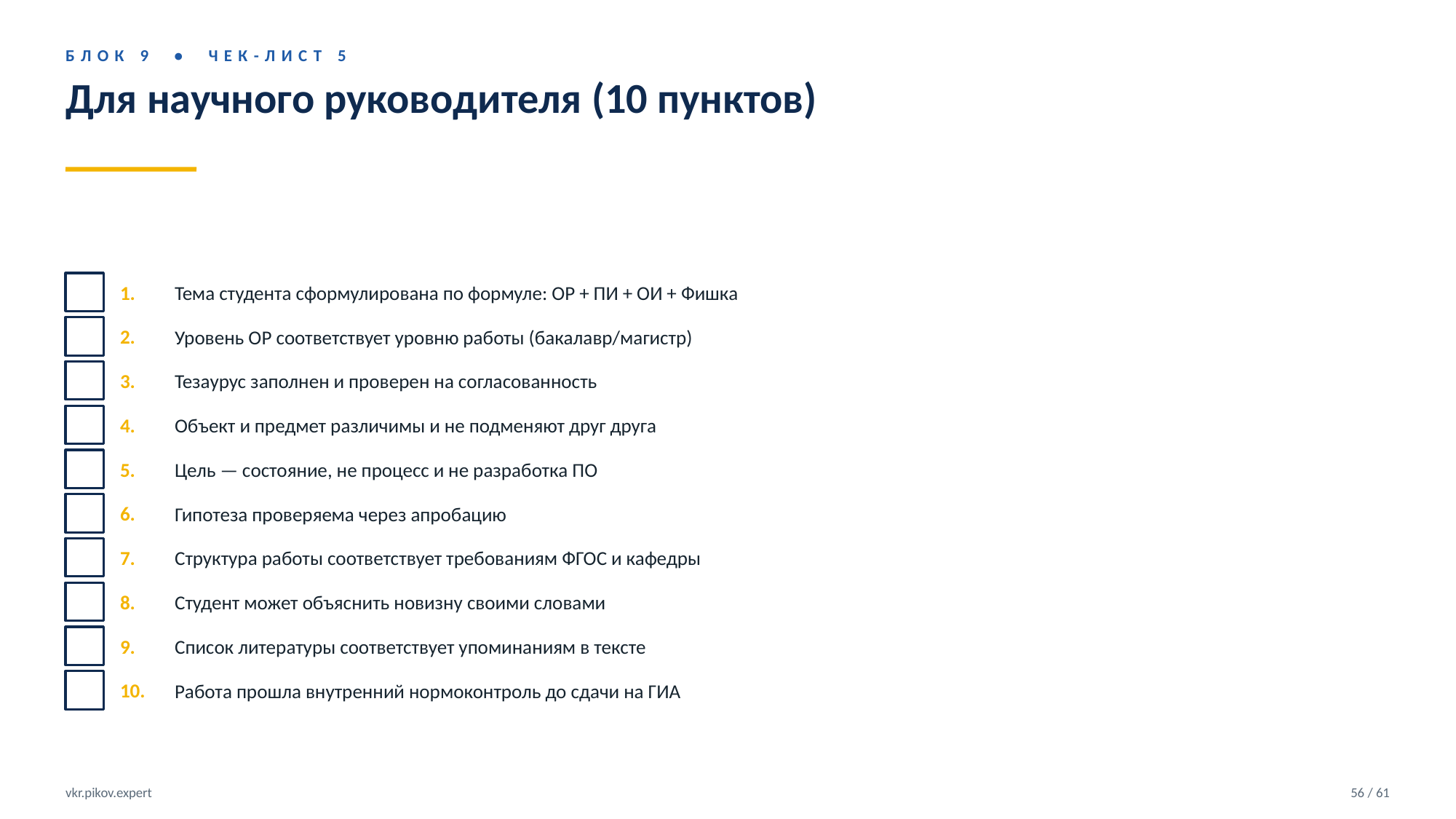

БЛОК 9  •  ЧЕК-ЛИСТ 5
Для научного руководителя (10 пунктов)

1.
Тема студента сформулирована по формуле: ОР + ПИ + ОИ + Фишка

2.
Уровень ОР соответствует уровню работы (бакалавр/магистр)

3.
Тезаурус заполнен и проверен на согласованность

4.
Объект и предмет различимы и не подменяют друг друга

5.
Цель — состояние, не процесс и не разработка ПО

6.
Гипотеза проверяема через апробацию

7.
Структура работы соответствует требованиям ФГОС и кафедры

8.
Студент может объяснить новизну своими словами

9.
Список литературы соответствует упоминаниям в тексте

10.
Работа прошла внутренний нормоконтроль до сдачи на ГИА
vkr.pikov.expert
56 / 61